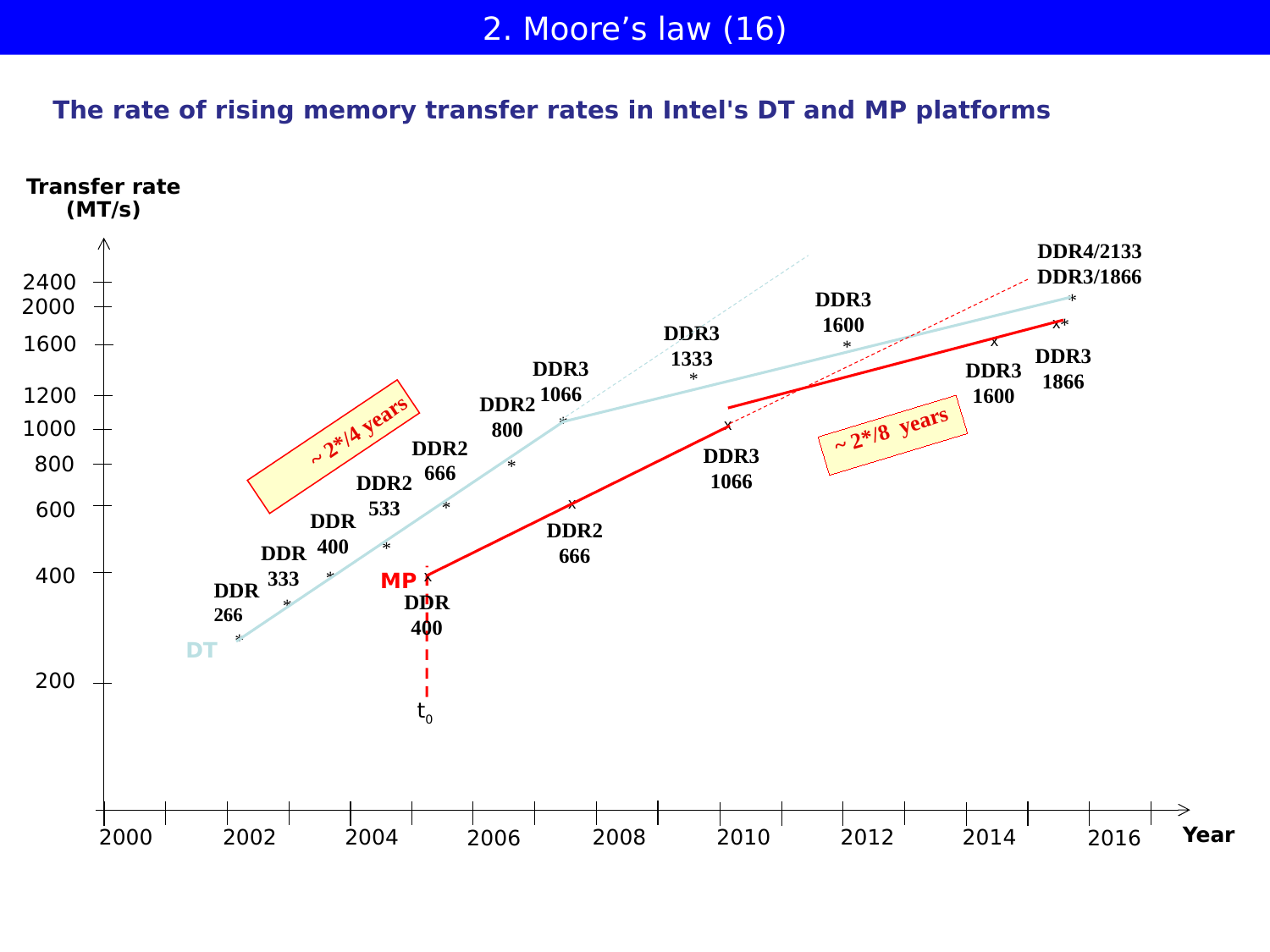

# 2. Moore’s law (16)
The rate of rising memory transfer rates in Intel's DT and MP platforms
Transfer rate
(MT/s)
DDR4/2133
DDR3/1866
2400
DDR3
1600
2000
*
x
*
DDR3
1333
1600
x
*
DDR3
1866
DDR3
1066
DDR3
1600
*
1200
DDR2
800
x
1000
*
~ 2*/8  years
DDR2
666
DDR3
1066
800
*
DDR2
533
x
600
*
DDR
400
DDR2
666
*
DDR
333
400
x
MP
*
DDR
266
DDR
400
*
*
DT
200
t0
Year
2000
2002
2004
2008
2010
2012
2014
2006
2016

~ 2*/4 years